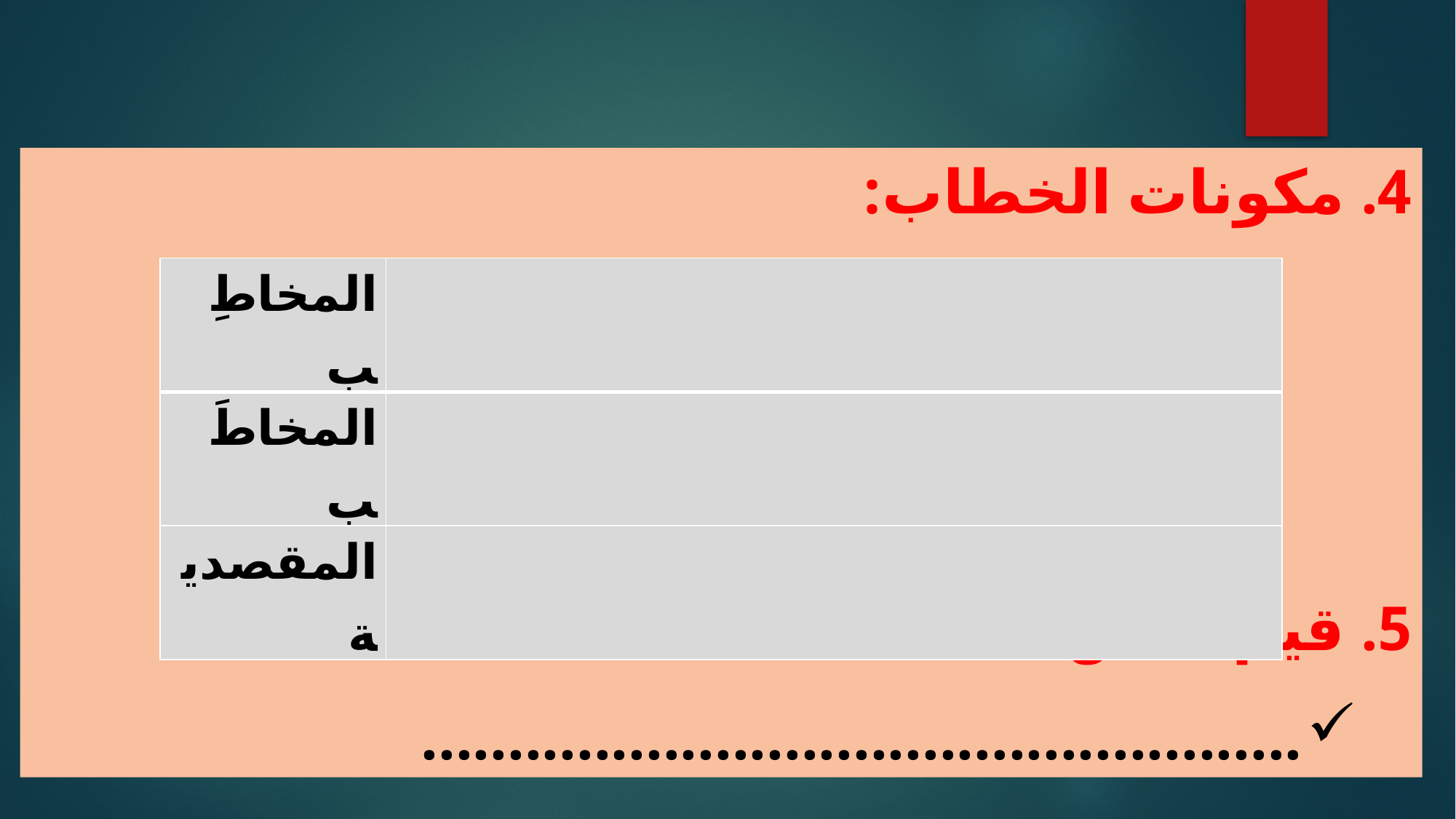

4. مكونات الخطاب:

5. قيم النص:
...................................................
| المخاطِب |  |
| --- | --- |
| المخاطَب |  |
| المقصدية |  |